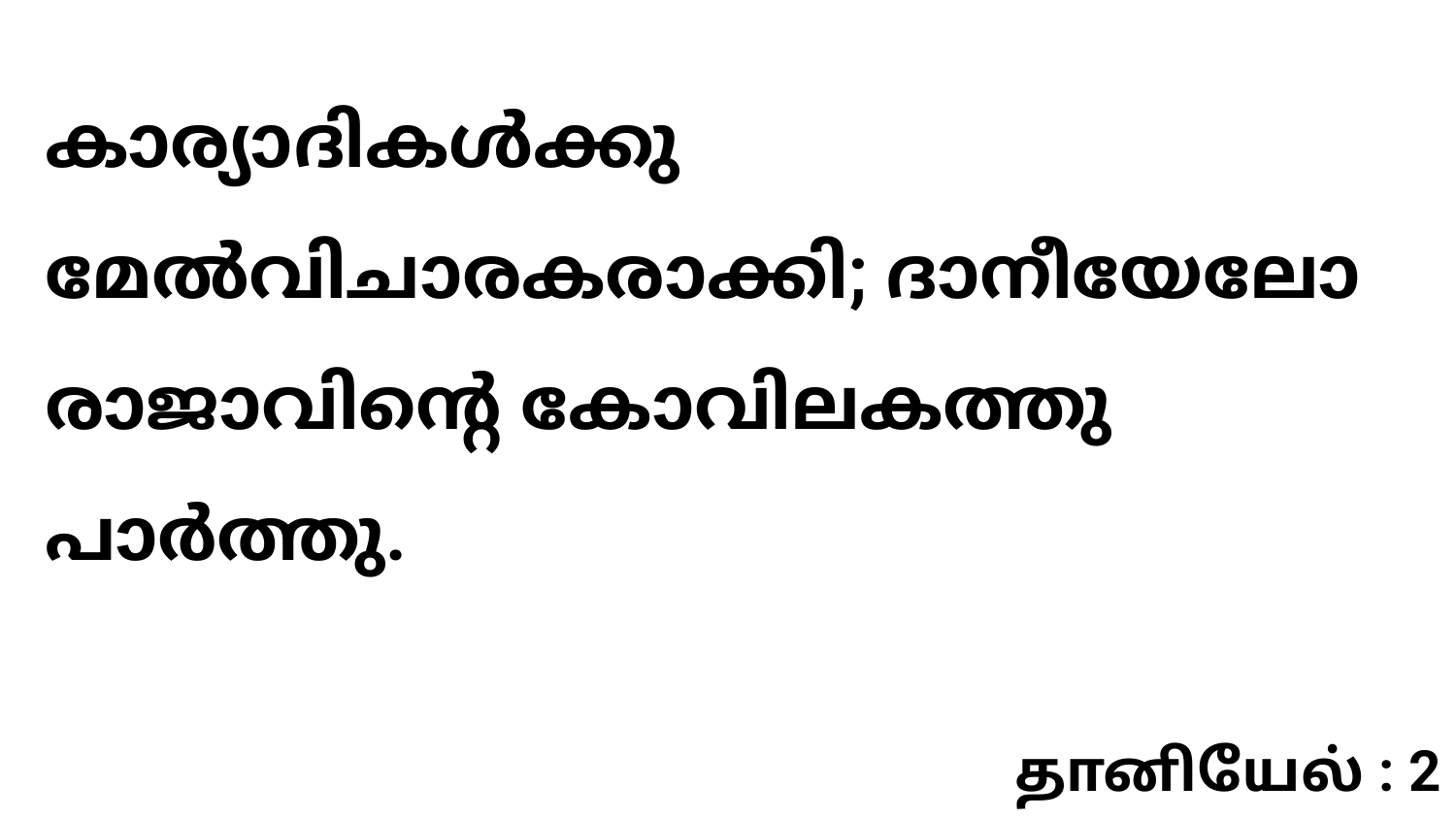

കാര്യാദികൾക്കു മേൽവിചാരകരാക്കി; ദാനീയേലോ രാജാവിന്റെ കോവിലകത്തു പാർത്തു.
தானியேல் : 2